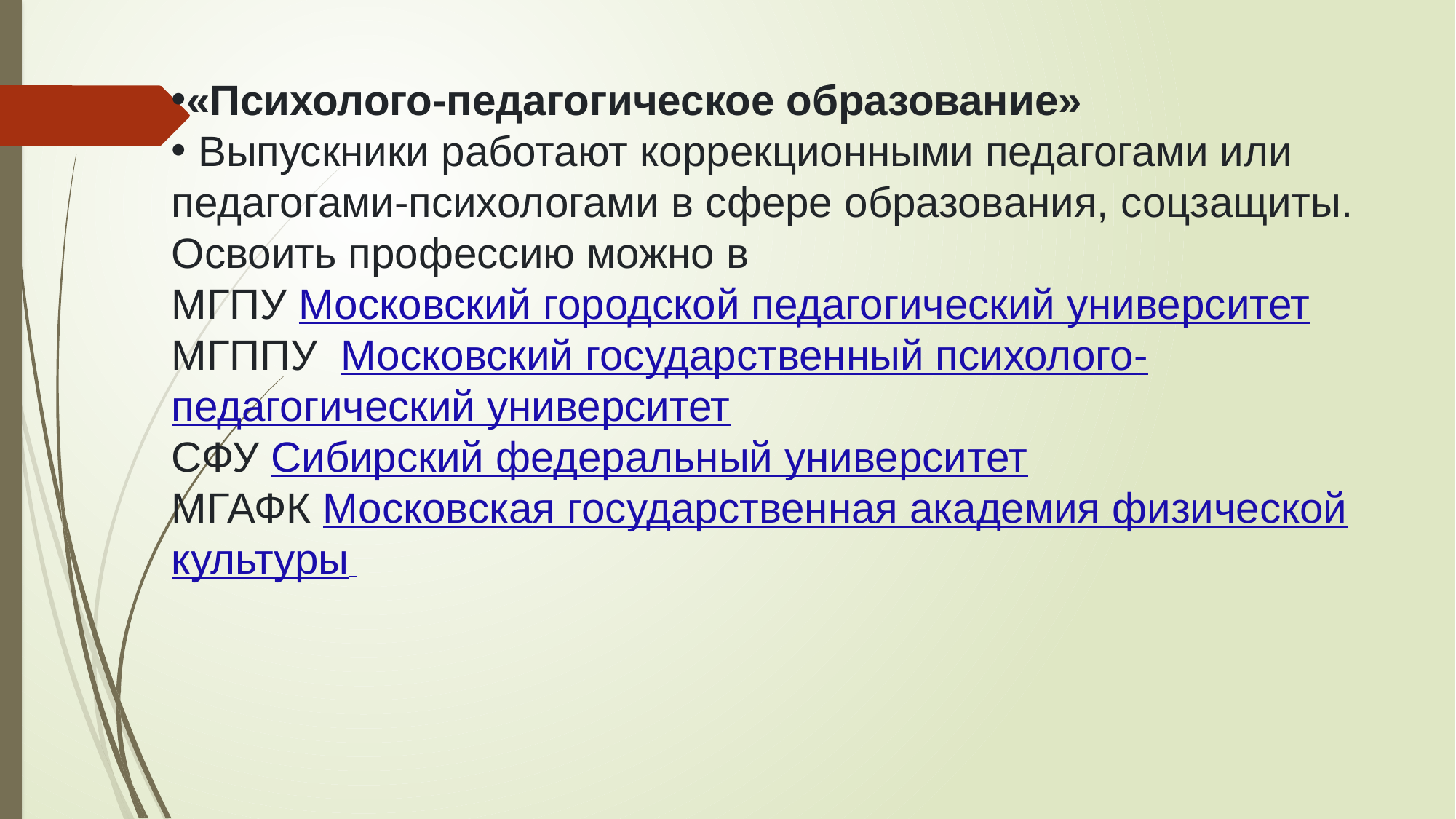

«Психолого-педагогическое образование»
 Выпускники работают коррекционными педагогами или педагогами-психологами в сфере образования, соцзащиты. Освоить профессию можно в
МГПУ Московский городской педагогический университет
МГППУ  Московский государственный психолого-педагогический университет
СФУ Сибирский федеральный университет
МГАФК Московская государственная академия физической культуры